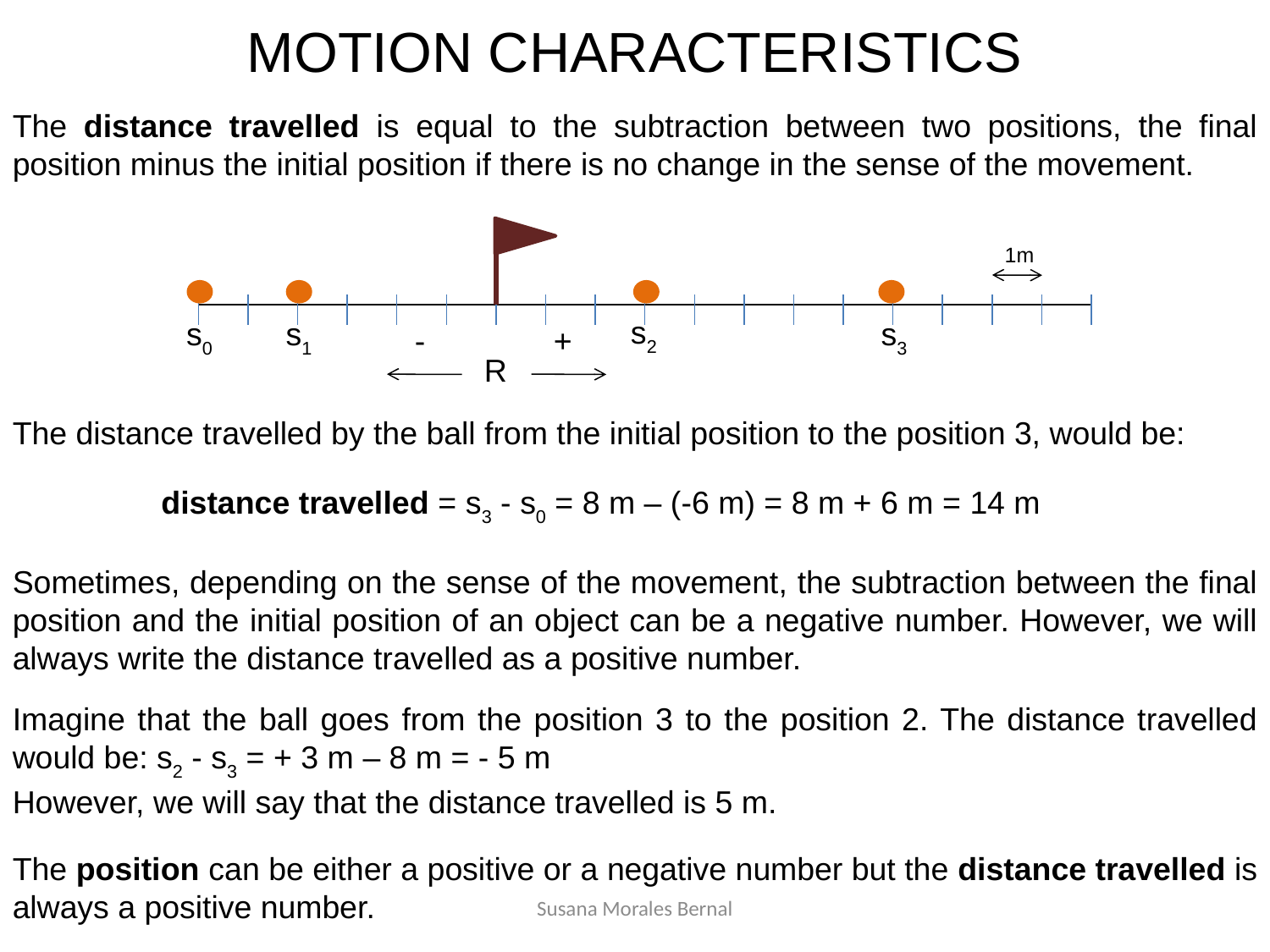

MOTION CHARACTERISTICS
The distance travelled is equal to the subtraction between two positions, the final position minus the initial position if there is no change in the sense of the movement.

-
+
R
1m

s2
s1
s3
s0
The distance travelled by the ball from the initial position to the position 3, would be:
distance travelled = s3 - s0 = 8 m – (-6 m) = 8 m + 6 m = 14 m

Sometimes, depending on the sense of the movement, the subtraction between the final position and the initial position of an object can be a negative number. However, we will always write the distance travelled as a positive number.
Imagine that the ball goes from the position 3 to the position 2. The distance travelled would be: s2 - s3 = + 3 m – 8 m = - 5 m
However, we will say that the distance travelled is 5 m.

The position can be either a positive or a negative number but the distance travelled is always a positive number.
Susana Morales Bernal